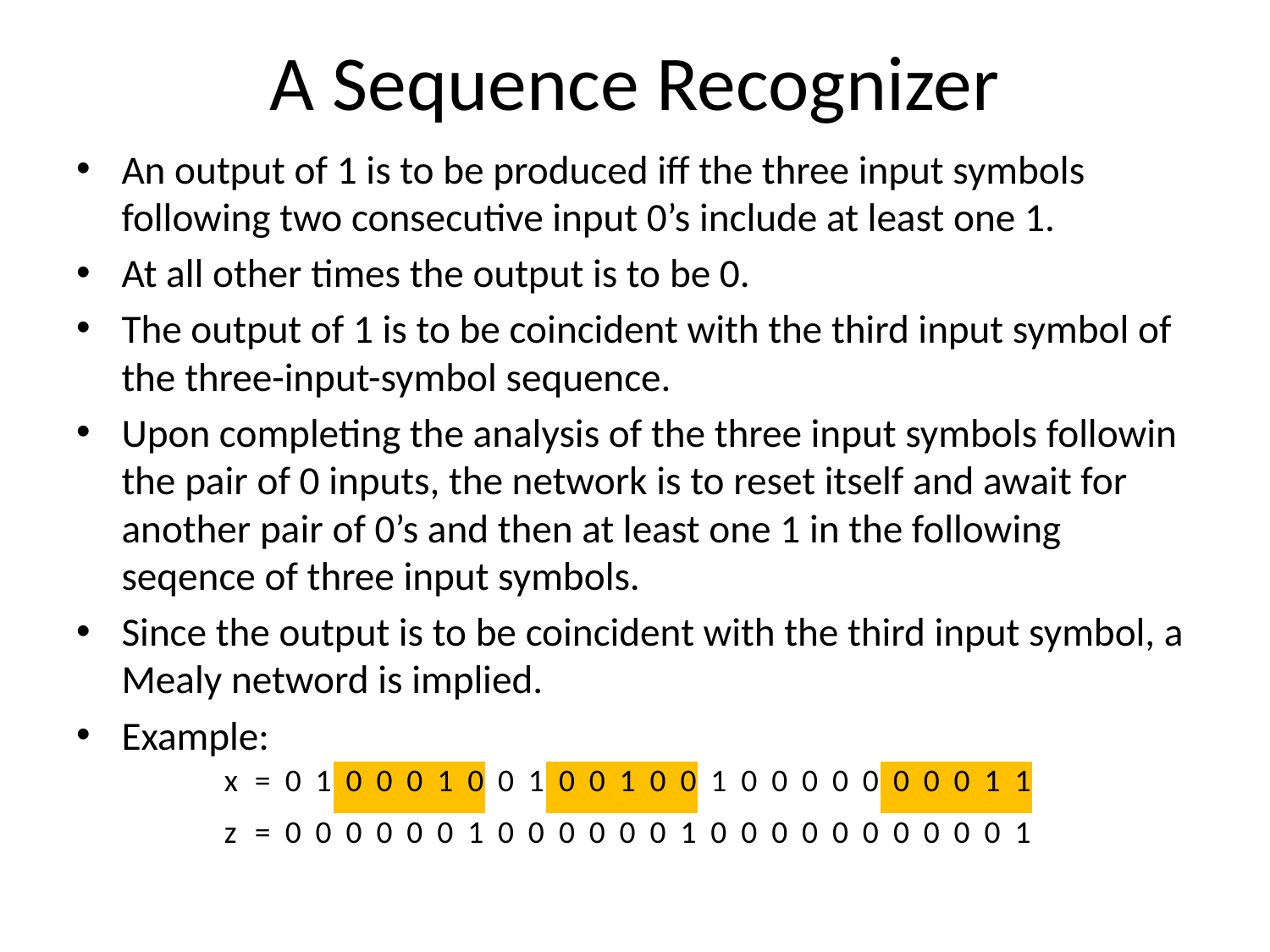

# A Sequence Recognizer
An output of 1 is to be produced iff the three input symbols following two consecutive input 0’s include at least one 1.
At all other times the output is to be 0.
The output of 1 is to be coincident with the third input symbol of the three-input-symbol sequence.
Upon completing the analysis of the three input symbols followin the pair of 0 inputs, the network is to reset itself and await for another pair of 0’s and then at least one 1 in the following seqence of three input symbols.
Since the output is to be coincident with the third input symbol, a Mealy netword is implied.
Example:
| x | = | 0 | 1 | 0 | 0 | 0 | 1 | 0 | 0 | 1 | 0 | 0 | 1 | 0 | 0 | 1 | 0 | 0 | 0 | 0 | 0 | 0 | 0 | 0 | 1 | 1 |
| --- | --- | --- | --- | --- | --- | --- | --- | --- | --- | --- | --- | --- | --- | --- | --- | --- | --- | --- | --- | --- | --- | --- | --- | --- | --- | --- |
| z | = | 0 | 0 | 0 | 0 | 0 | 0 | 1 | 0 | 0 | 0 | 0 | 0 | 0 | 1 | 0 | 0 | 0 | 0 | 0 | 0 | 0 | 0 | 0 | 0 | 1 |